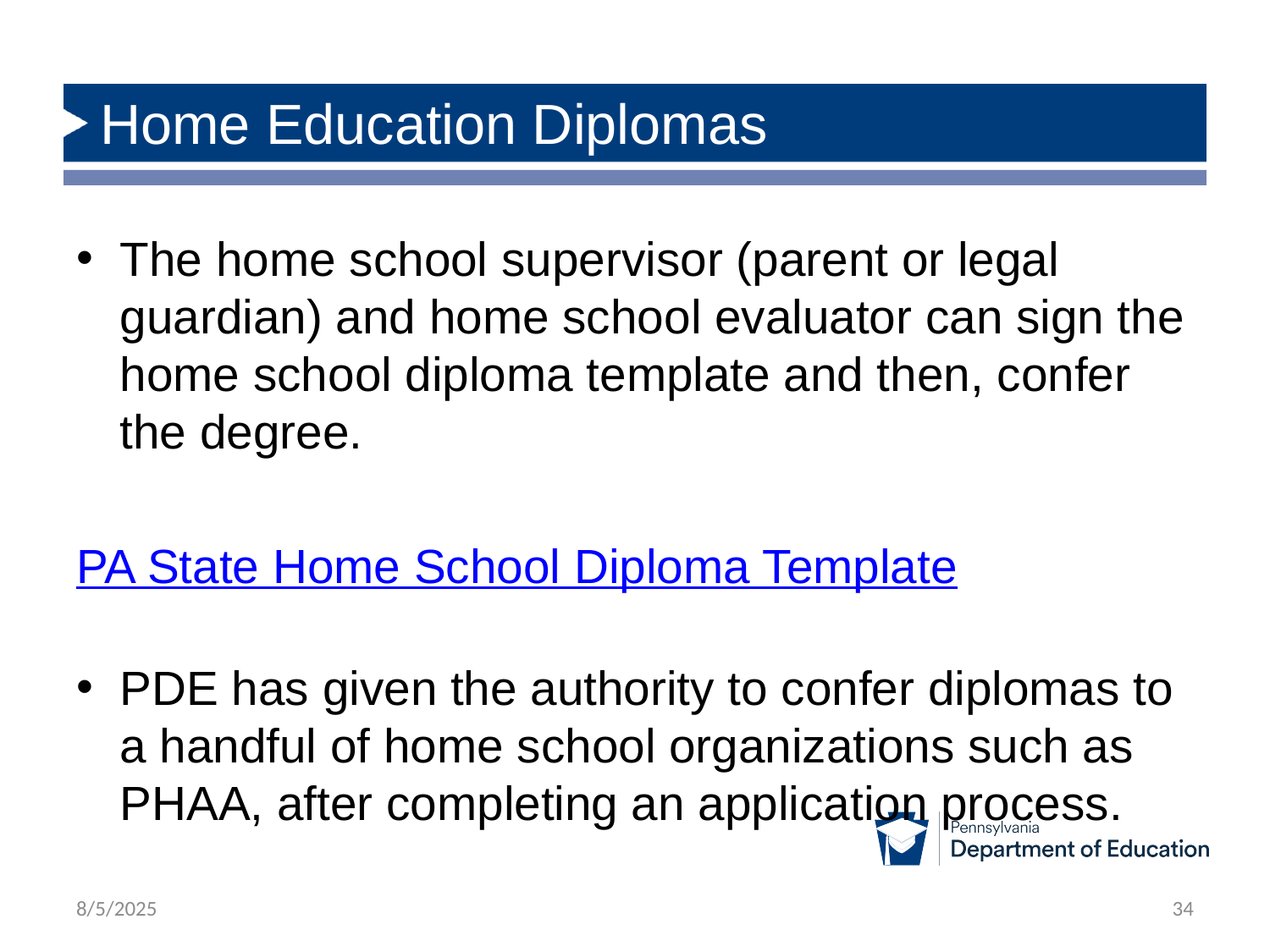

# Home Education Diplomas
The home school supervisor (parent or legal guardian) and home school evaluator can sign the home school diploma template and then, confer the degree.

PA State Home School Diploma Template

PDE has given the authority to confer diplomas to a handful of home school organizations such as PHAA, after completing an application process.

8/5/2025
34